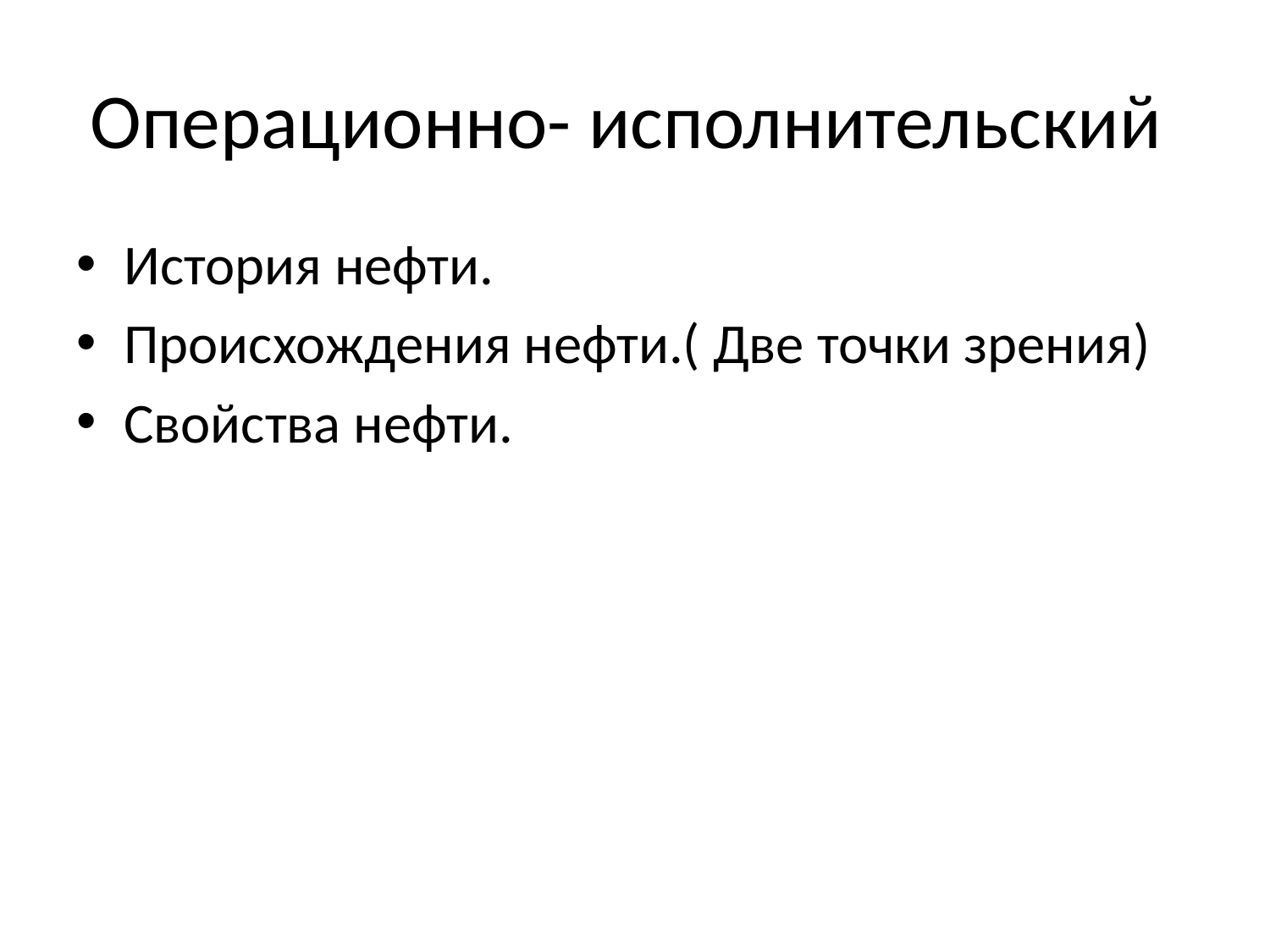

# Операционно- исполнительский
История нефти.
Происхождения нефти.( Две точки зрения)
Свойства нефти.